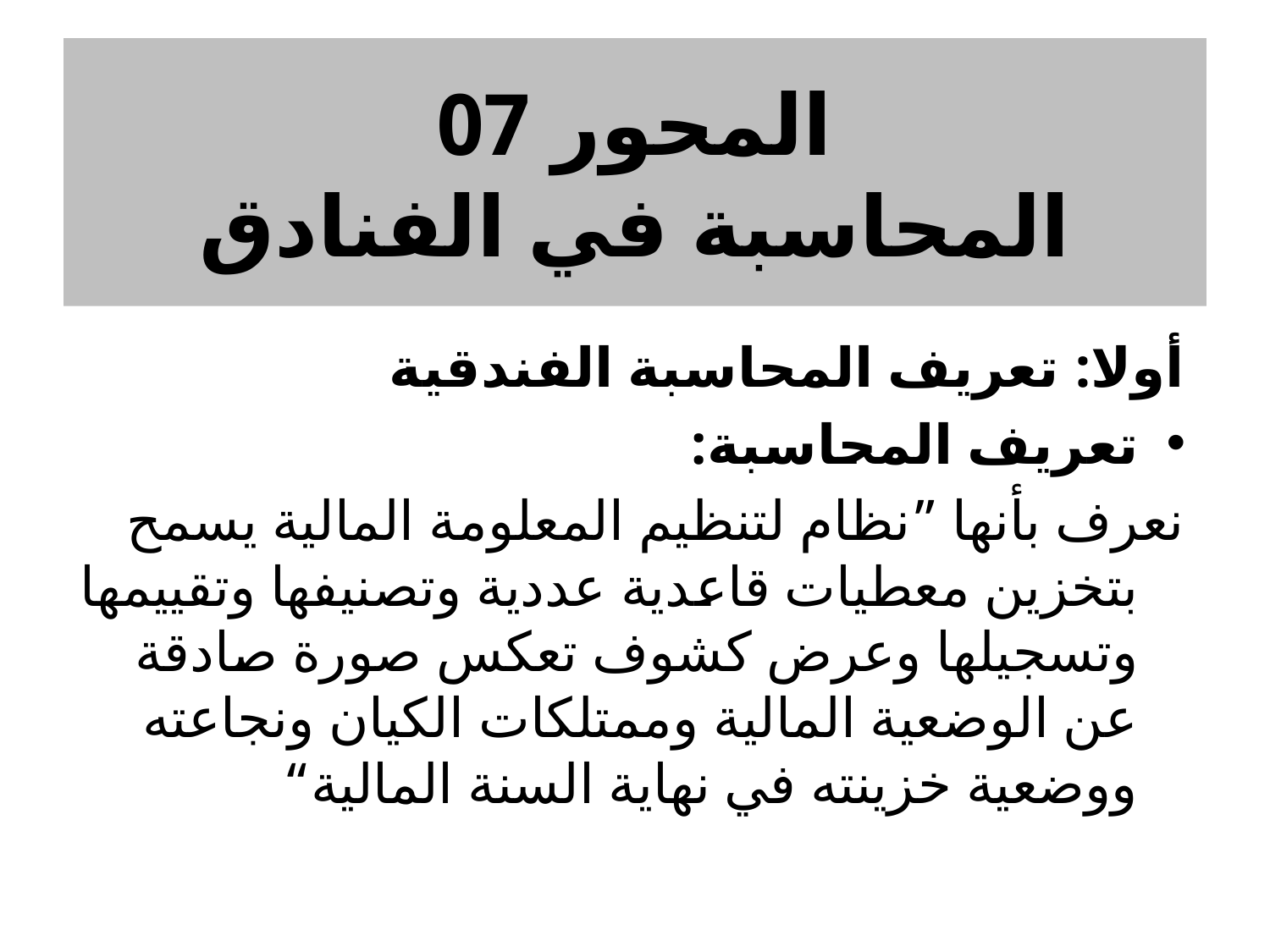

# المحور 07 المحاسبة في الفنادق
أولا: تعريف المحاسبة الفندقية
تعريف المحاسبة:
نعرف بأنها ”نظام لتنظيم المعلومة المالية يسمح بتخزين معطيات قاعدية عددية وتصنيفها وتقييمها وتسجيلها وعرض كشوف تعكس صورة صادقة عن الوضعية المالية وممتلكات الكيان ونجاعته ووضعية خزينته في نهاية السنة المالية“